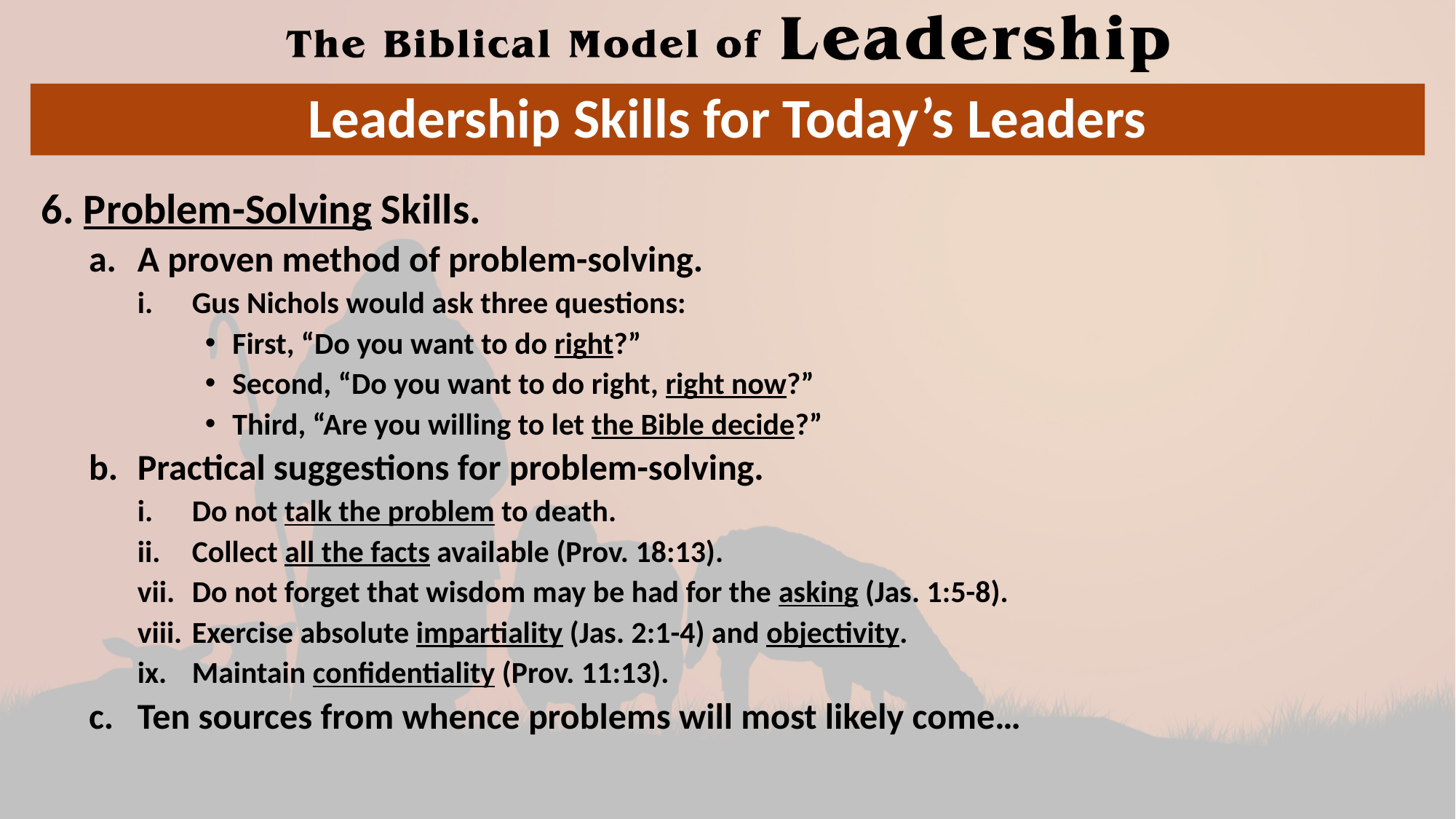

# Leadership Skills for Today’s Leaders
6. Problem-Solving Skills.
A proven method of problem-solving.
Gus Nichols would ask three questions:
First, “Do you want to do right?”
Second, “Do you want to do right, right now?”
Third, “Are you willing to let the Bible decide?”
Practical suggestions for problem-solving.
Do not talk the problem to death.
Collect all the facts available (Prov. 18:13).
Do not forget that wisdom may be had for the asking (Jas. 1:5-8).
Exercise absolute impartiality (Jas. 2:1-4) and objectivity.
Maintain confidentiality (Prov. 11:13).
Ten sources from whence problems will most likely come…